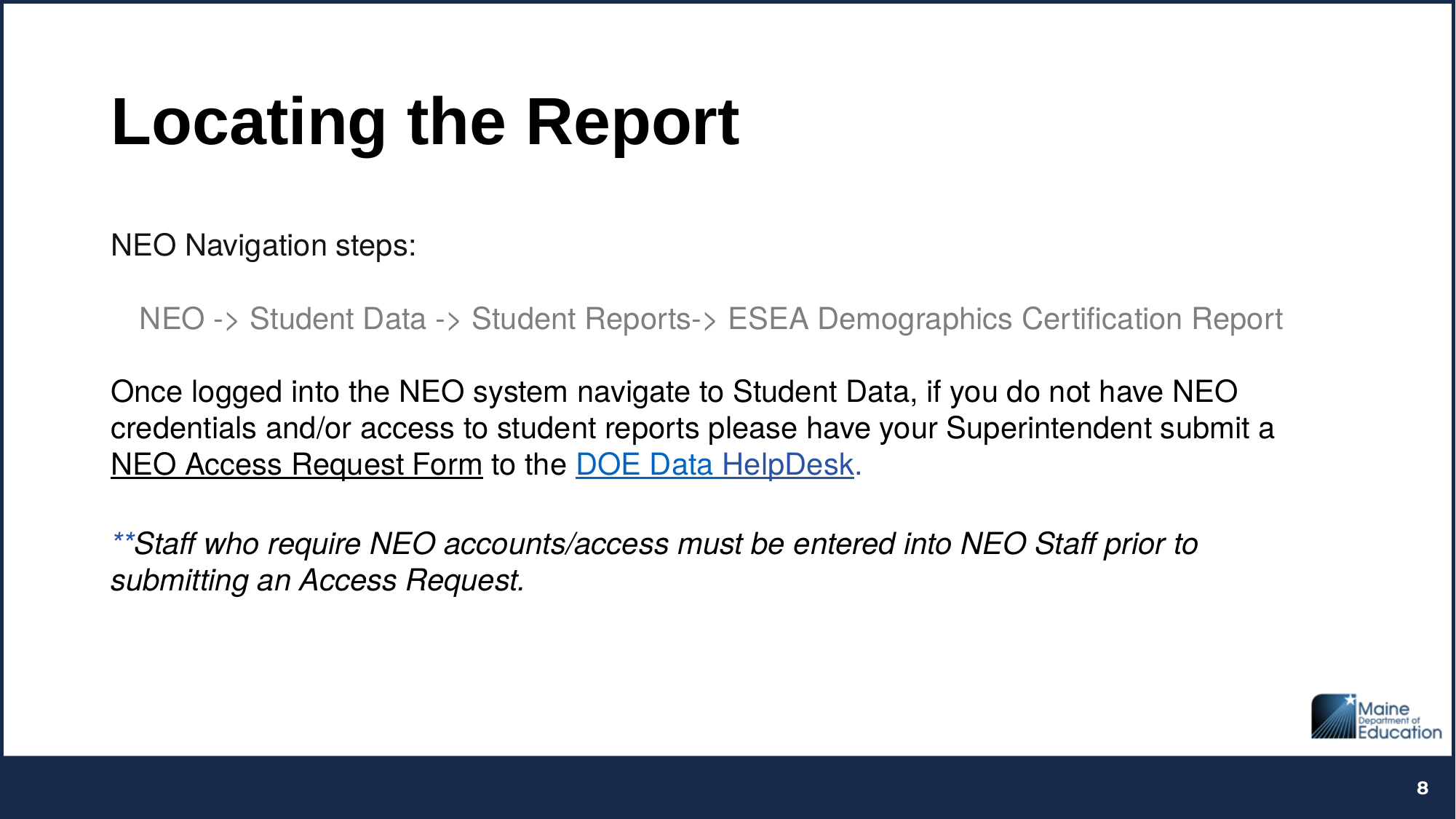

# Locating the Report
NEO Navigation steps:

NEO -> Student Data -> Student Reports-> ESEA Demographics Certification Report

Once logged into the NEO system navigate to Student Data, if you do not have NEO credentials and/or access to student reports please have your Superintendent submit a NEO Access Request Form to the DOE Data HelpDesk.

**Staff who require NEO accounts/access must be entered into NEO Staff prior to submitting an Access Request.